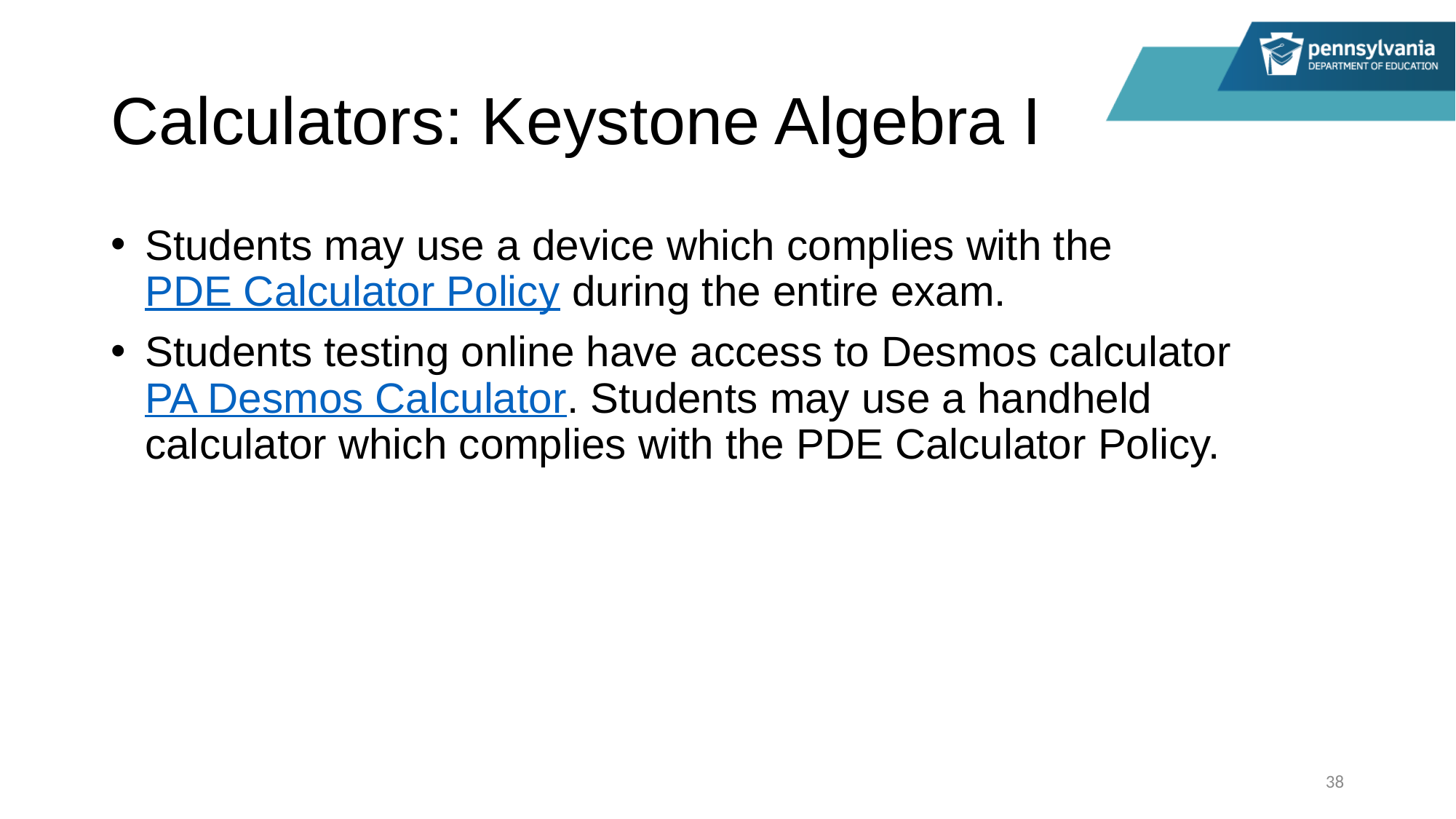

# Calculators: Keystone Algebra I
Students may use a device which complies with the PDE Calculator Policy during the entire exam.
Students testing online have access to Desmos calculator PA Desmos Calculator. Students may use a handheld calculator which complies with the PDE Calculator Policy.

38